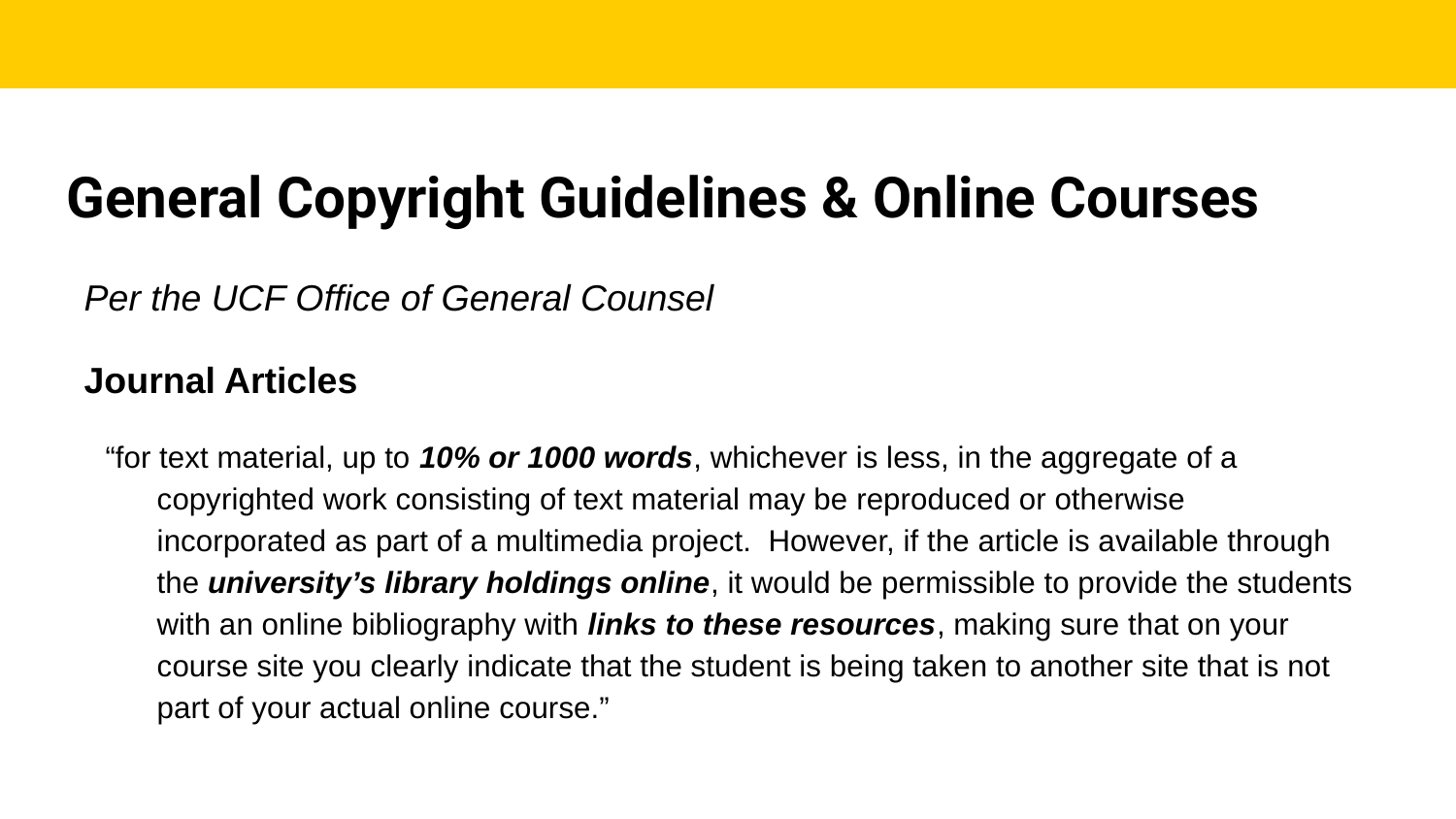

# General Copyright Guidelines & Online Courses
Per the UCF Office of General Counsel
Journal Articles
“for text material, up to 10% or 1000 words, whichever is less, in the aggregate of a copyrighted work consisting of text material may be reproduced or otherwise incorporated as part of a multimedia project.  However, if the article is available through the university’s library holdings online, it would be permissible to provide the students with an online bibliography with links to these resources, making sure that on your course site you clearly indicate that the student is being taken to another site that is not part of your actual online course.”